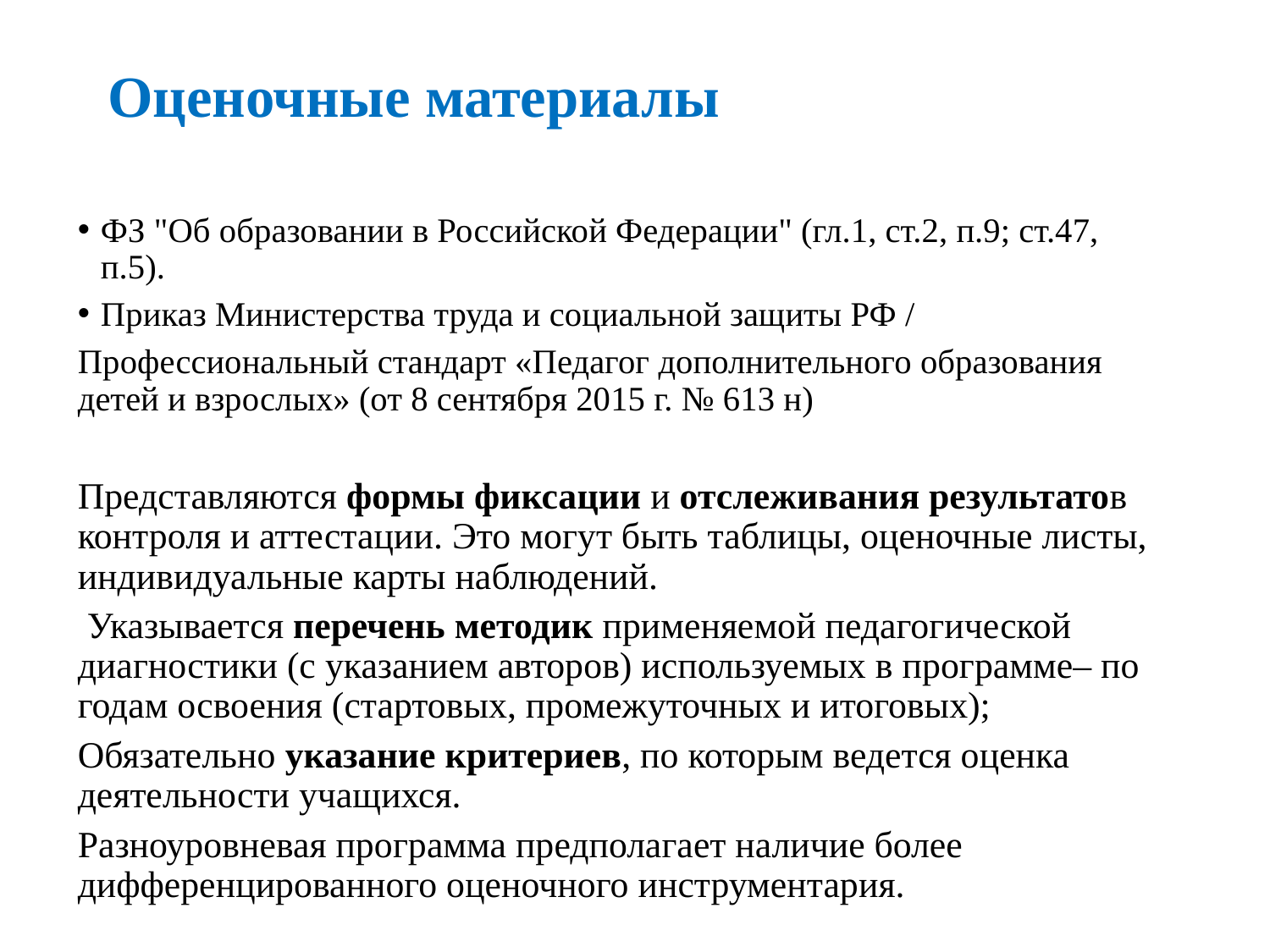

# Оценочные материалы
ФЗ "Об образовании в Российской Федерации" (гл.1, ст.2, п.9; ст.47, п.5).
Приказ Министерства труда и социальной защиты РФ /
Профессиональный стандарт «Педагог дополнительного образования детей и взрослых» (от 8 сентября 2015 г. № 613 н)

Представляются формы фиксации и отслеживания результатов контроля и аттестации. Это могут быть таблицы, оценочные листы, индивидуальные карты наблюдений.
 Указывается перечень методик применяемой педагогической диагностики (с указанием авторов) используемых в программе– по годам освоения (стартовых, промежуточных и итоговых);
Обязательно указание критериев, по которым ведется оценка деятельности учащихся.
Разноуровневая программа предполагает наличие более дифференцированного оценочного инструментария.